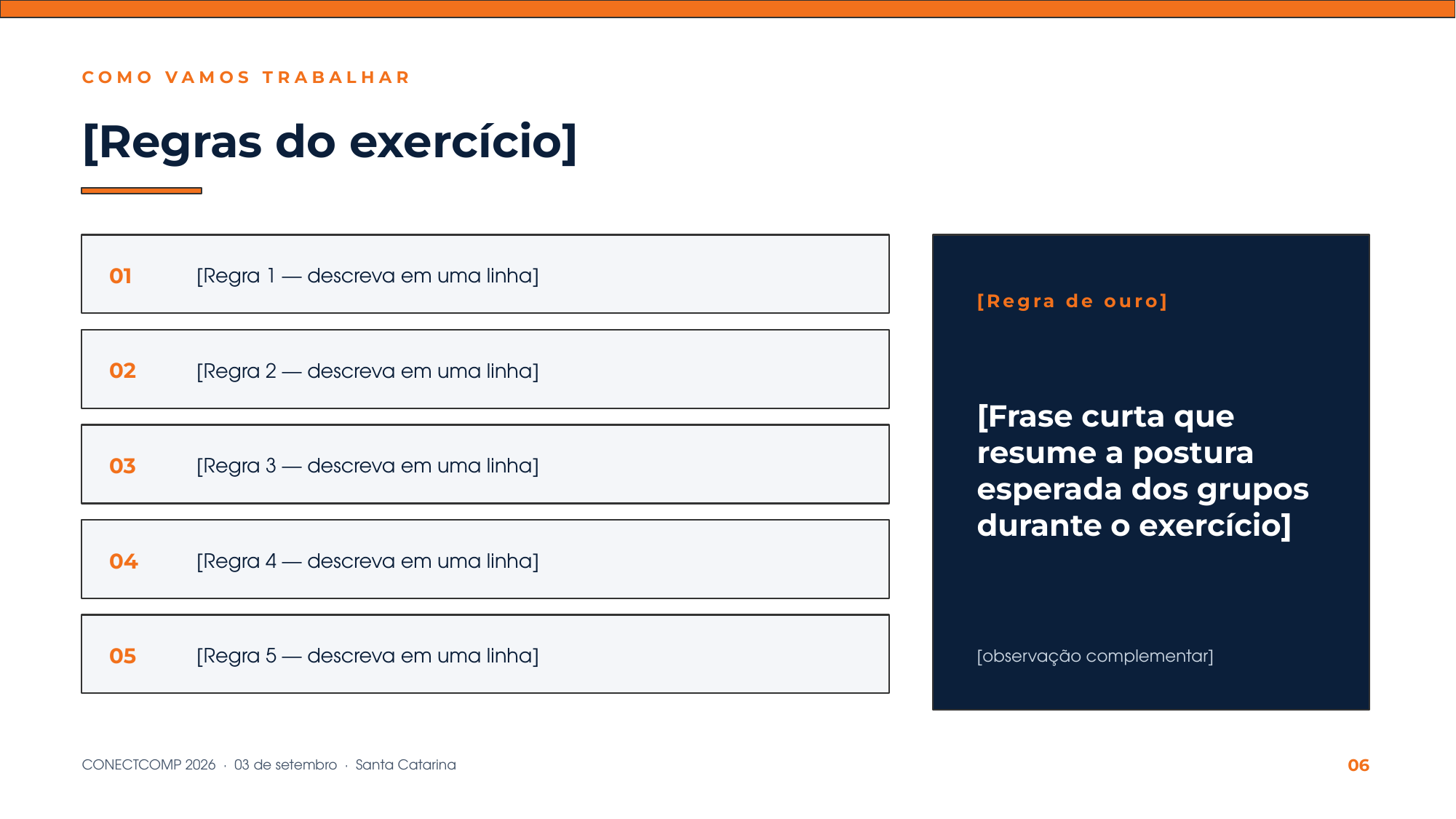

COMO VAMOS TRABALHAR
[Regras do exercício]

01
[Regra 1 — descreva em uma linha]
[Regra de ouro]

[Frase curta que resume a postura esperada dos grupos durante o exercício]
02
[Regra 2 — descreva em uma linha]

03
[Regra 3 — descreva em uma linha]

04
[Regra 4 — descreva em uma linha]

[observação complementar]
05
[Regra 5 — descreva em uma linha]
CONECTCOMP 2026  ·  03 de setembro  ·  Santa Catarina
06